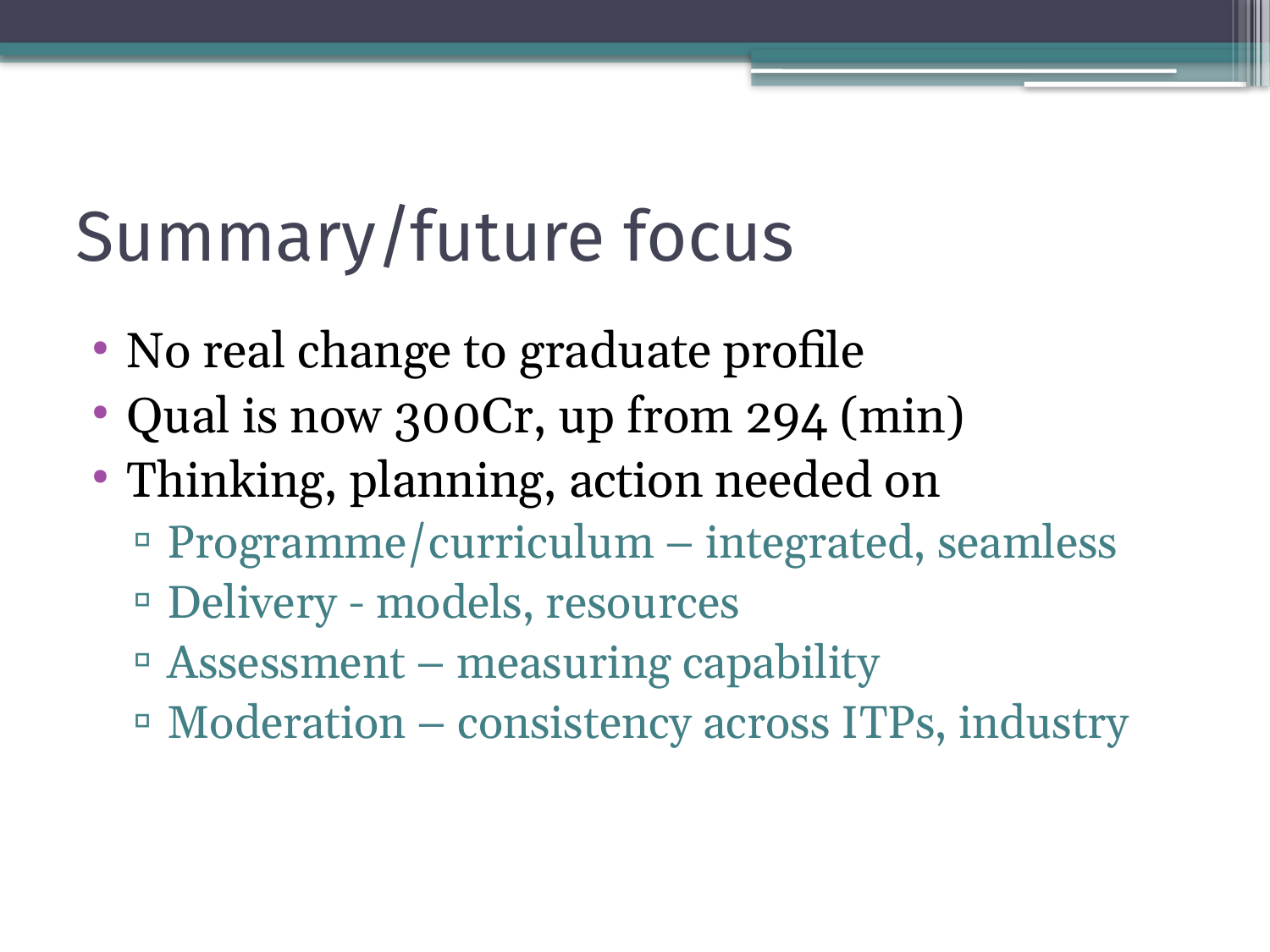

# Summary/future focus
No real change to graduate profile
Qual is now 300Cr, up from 294 (min)
Thinking, planning, action needed on
Programme/curriculum – integrated, seamless
Delivery - models, resources
Assessment – measuring capability
Moderation – consistency across ITPs, industry